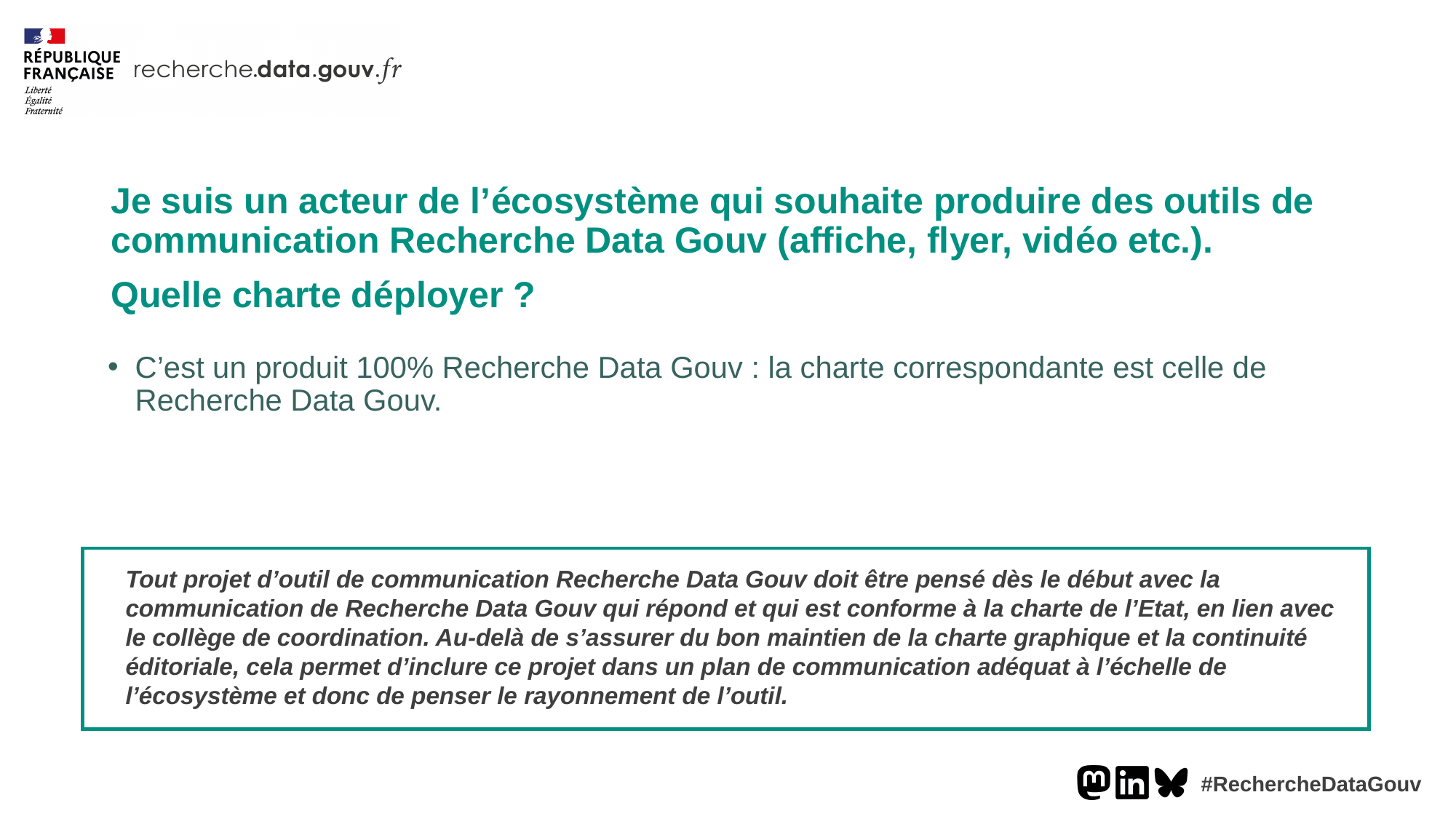

Je suis un acteur de l’écosystème qui souhaite produire des outils de communication Recherche Data Gouv (affiche, flyer, vidéo etc.).
Quelle charte déployer ?
C’est un produit 100% Recherche Data Gouv : la charte correspondante est celle de Recherche Data Gouv.

Tout projet d’outil de communication Recherche Data Gouv doit être pensé dès le début avec la communication de Recherche Data Gouv qui répond et qui est conforme à la charte de l’Etat, en lien avec le collège de coordination. Au-delà de s’assurer du bon maintien de la charte graphique et la continuité éditoriale, cela permet d’inclure ce projet dans un plan de communication adéquat à l’échelle de l’écosystème et donc de penser le rayonnement de l’outil.